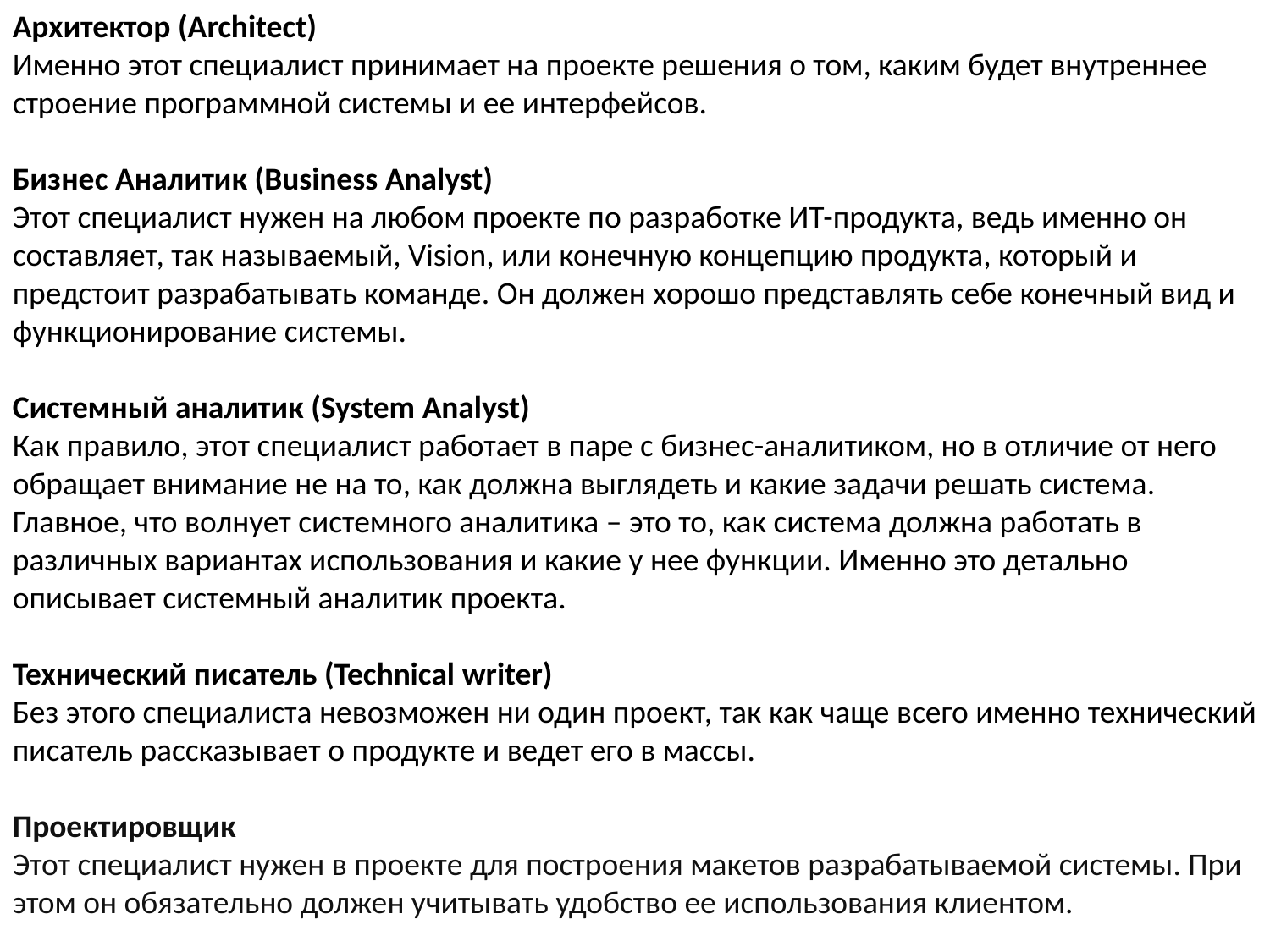

Архитектор (Architect)
Именно этот специалист принимает на проекте решения о том, каким будет внутреннее строение программной системы и ее интерфейсов.

Бизнес Аналитик (Business Analyst)
Этот специалист нужен на любом проекте по разработке ИТ-продукта, ведь именно он составляет, так называемый, Vision, или конечную концепцию продукта, который и предстоит разрабатывать команде. Он должен хорошо представлять себе конечный вид и функционирование системы.

Системный аналитик (System Analyst)
Как правило, этот специалист работает в паре с бизнес-аналитиком, но в отличие от него обращает внимание не на то, как должна выглядеть и какие задачи решать система. Главное, что волнует системного аналитика – это то, как система должна работать в различных вариантах использования и какие у нее функции. Именно это детально описывает системный аналитик проекта.

Технический писатель (Technical writer)
Без этого специалиста невозможен ни один проект, так как чаще всего именно технический писатель рассказывает о продукте и ведет его в массы.

Проектировщик
Этот специалист нужен в проекте для построения макетов разрабатываемой системы. При этом он обязательно должен учитывать удобство ее использования клиентом.